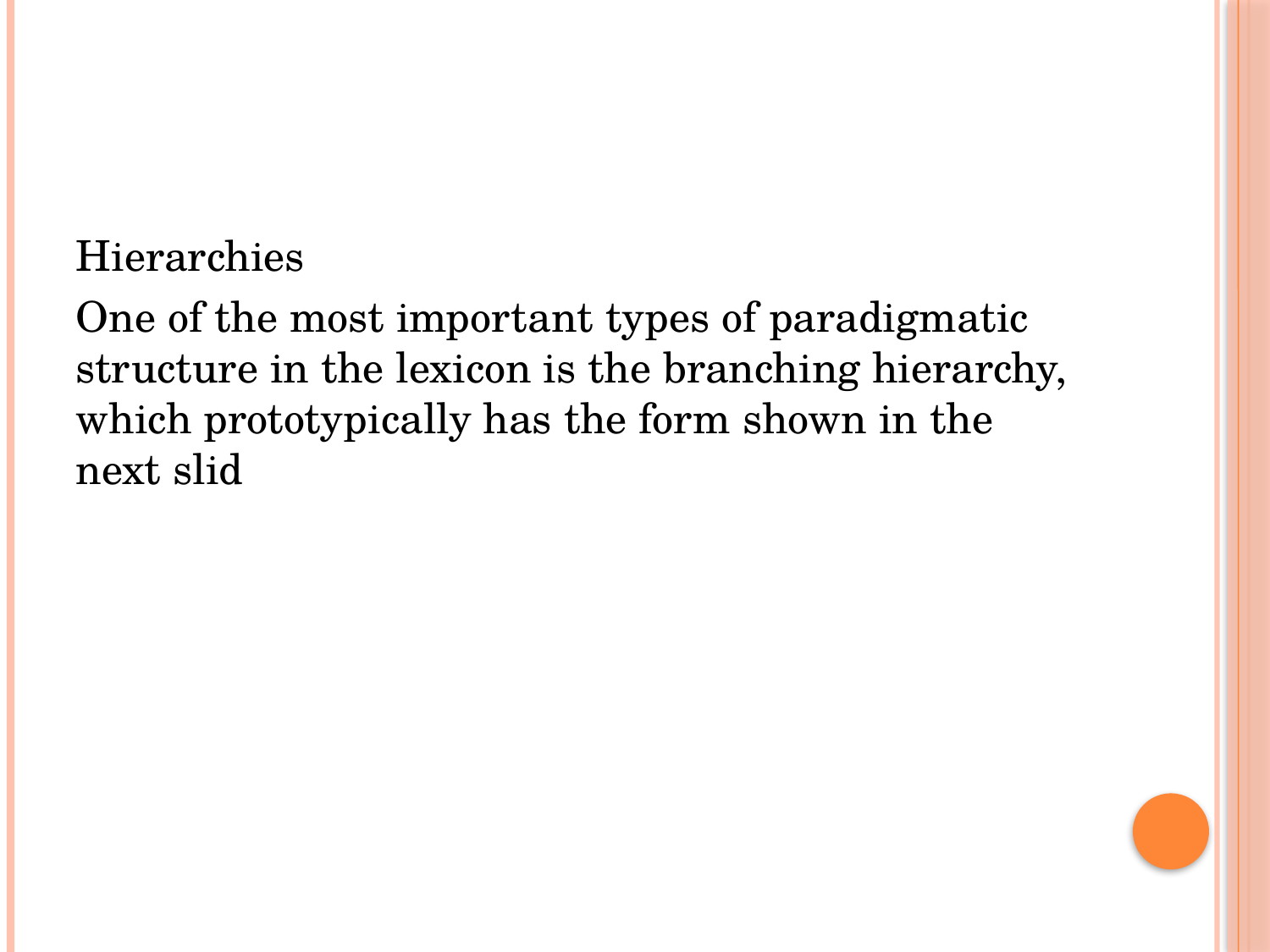

Hierarchies
One of the most important types of paradigmatic structure in the lexicon is the branching hierarchy, which prototypically has the form shown in the next slid